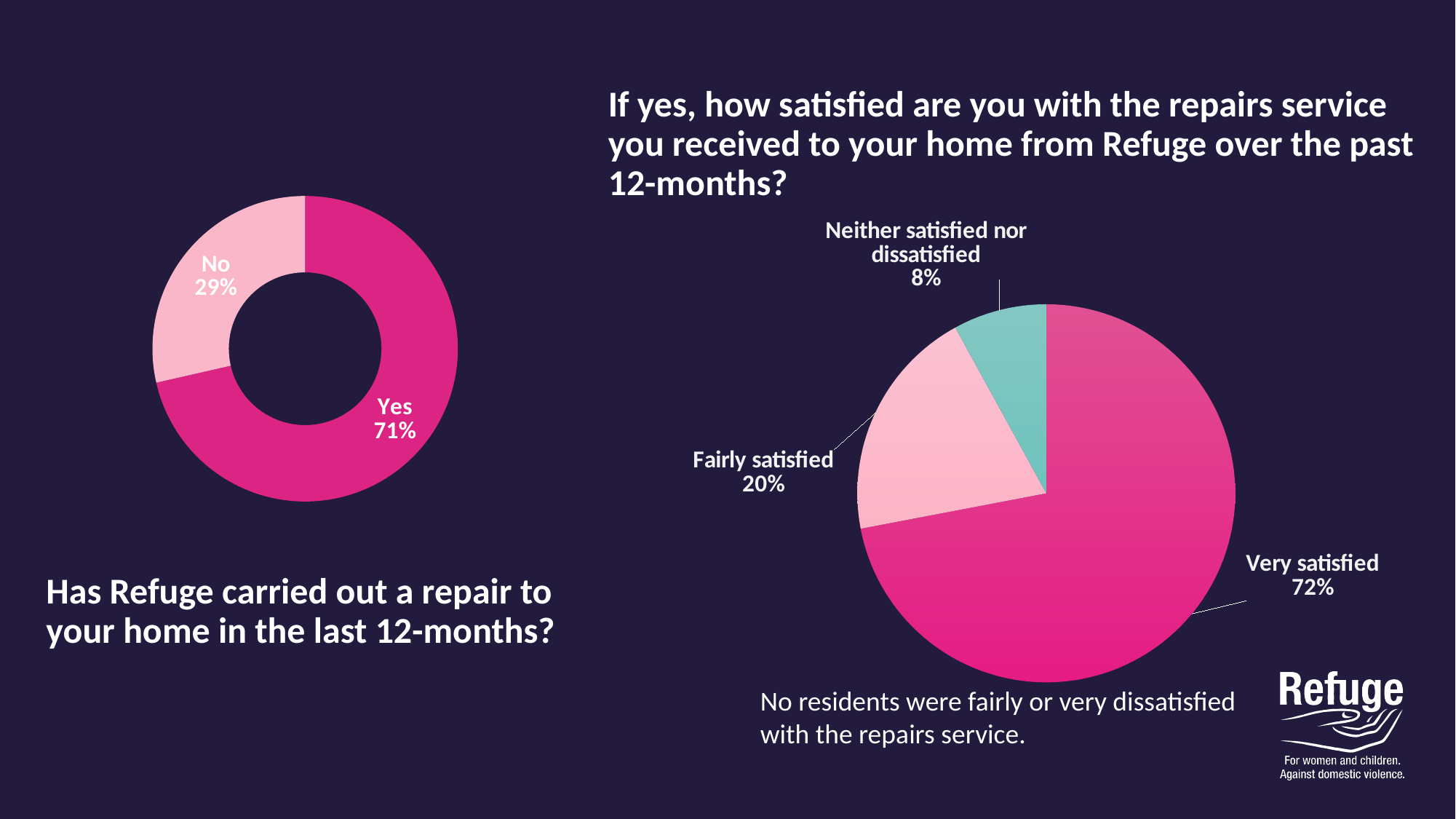

If yes, how satisfied are you with the repairs service you received to your home from Refuge over the past 12-months?

### Chart

| Category | Column1 |
|---|---|
| Yes | 25.0 |
| No | 10.0 |

### Chart

| Category | Sales |
|---|---|
| Very satisfied | 18.0 |
| Fairly satisfied | 5.0 |
| Neither satisfied nor dissatisfied | 2.0 |
| Fairly dissatisfied | 0.0 |
| Very dissatisfied | 0.0 |
Has Refuge carried out a repair to your home in the last 12-months?
No residents were fairly or very dissatisfied with the repairs service.
16